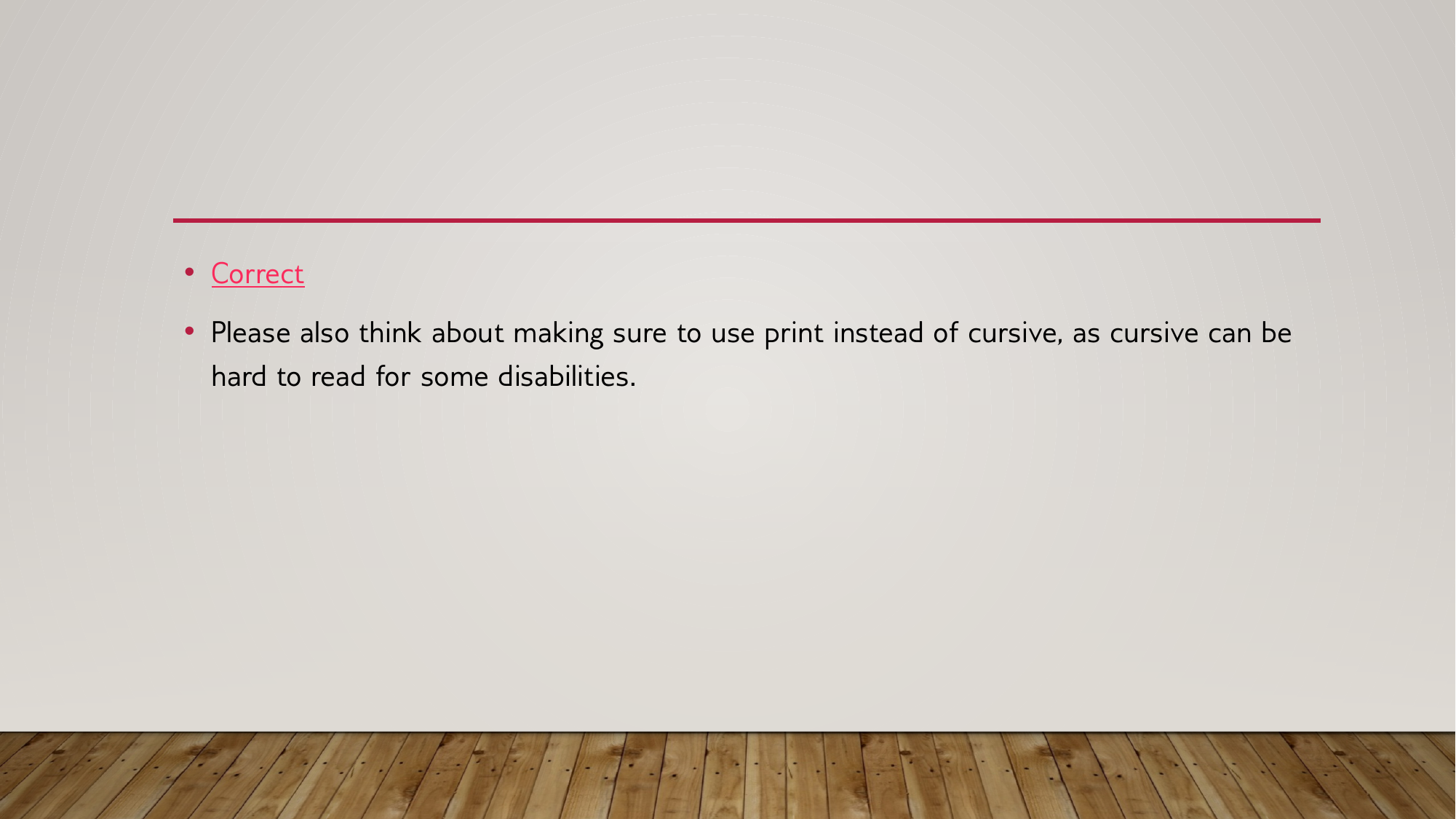

#
Correct
Please also think about making sure to use print instead of cursive, as cursive can be hard to read for some disabilities.